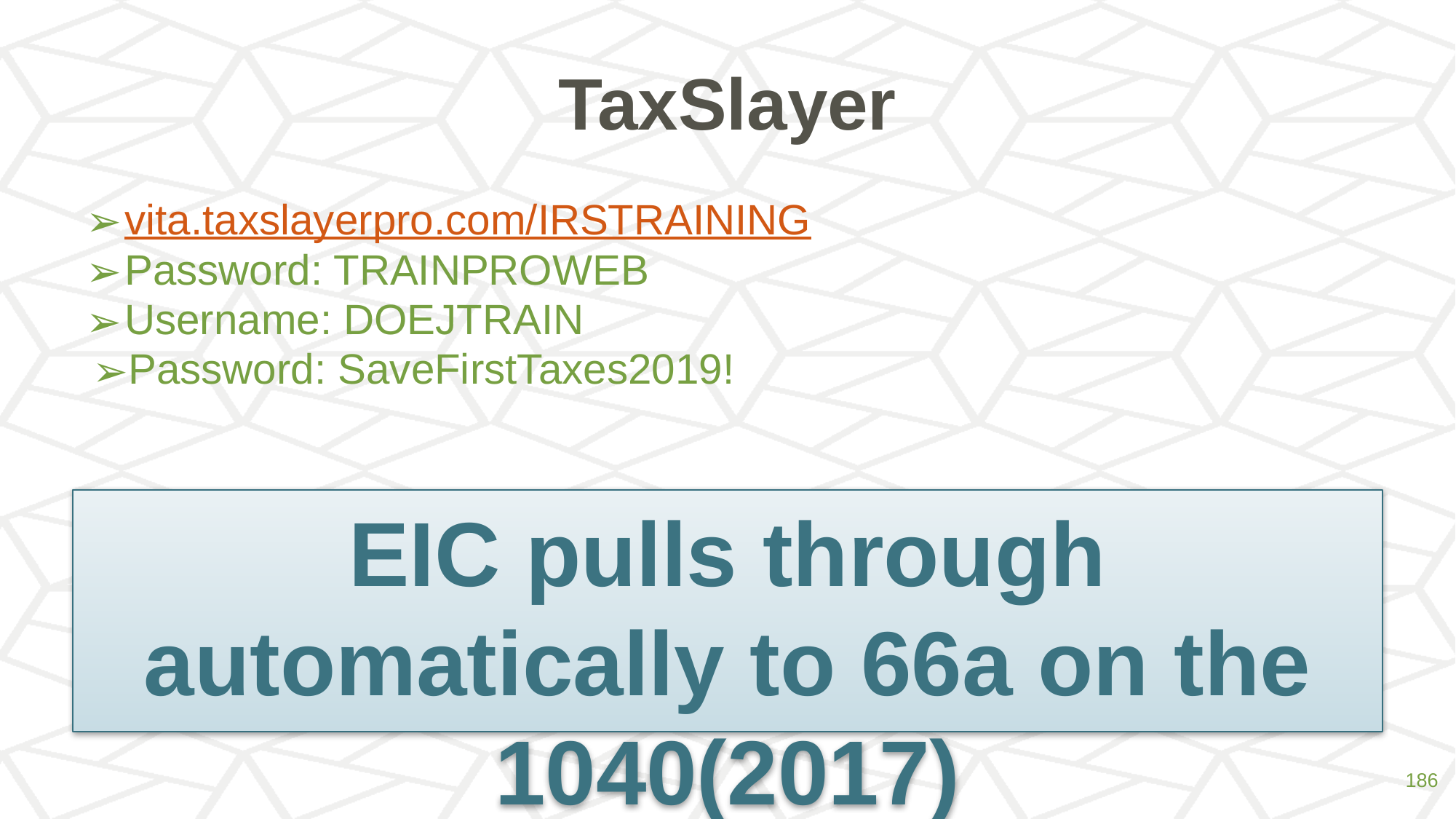

# TaxSlayer
vita.taxslayerpro.com/IRSTRAINING
Password: TRAINPROWEB
Username: DOEJTRAIN
Password: SaveFirstTaxes2019!
EIC pulls through automatically to 66a on the 1040(2017)
186